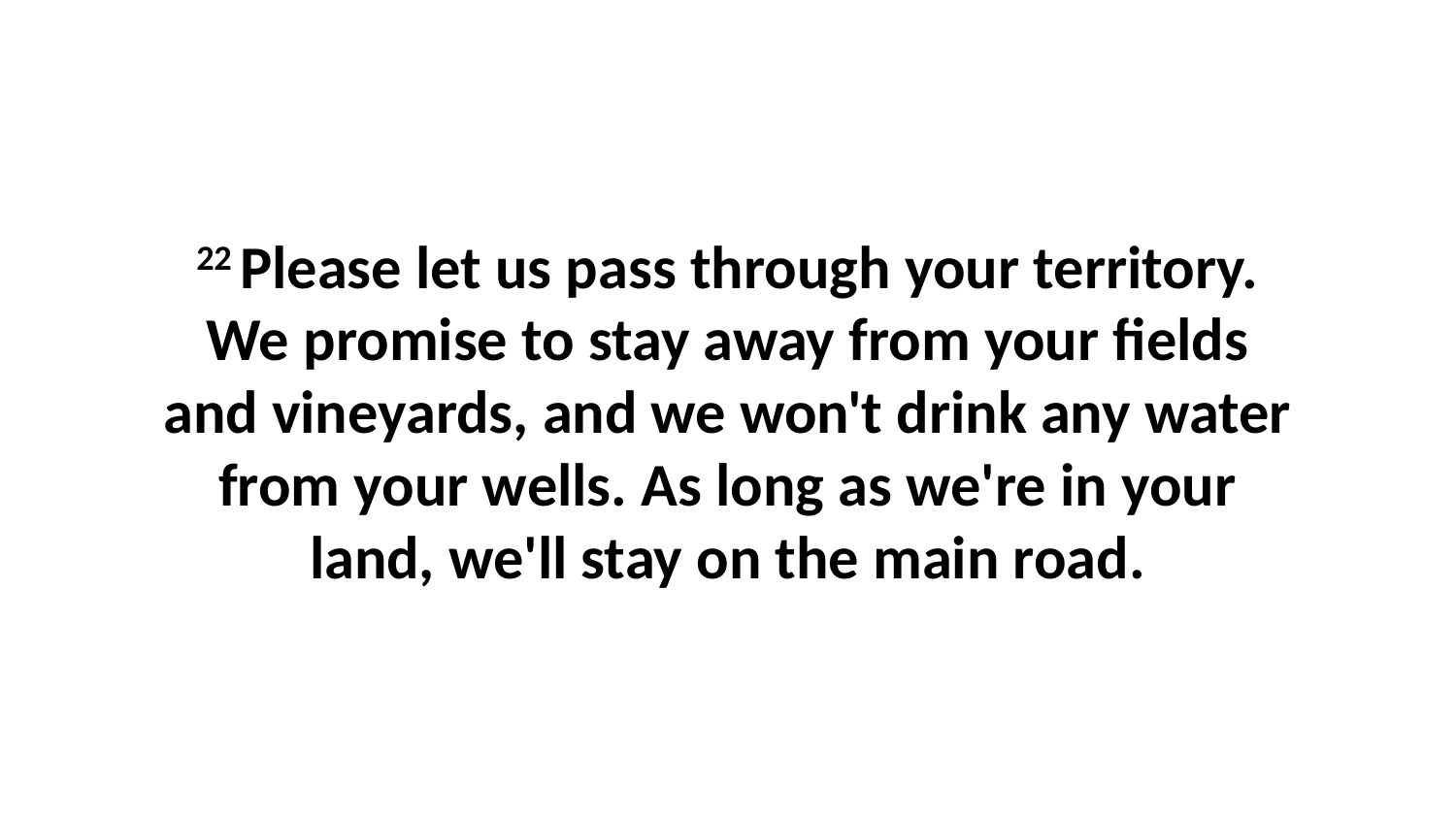

22 Please let us pass through your territory. We promise to stay away from your fields and vineyards, and we won't drink any water from your wells. As long as we're in your land, we'll stay on the main road.